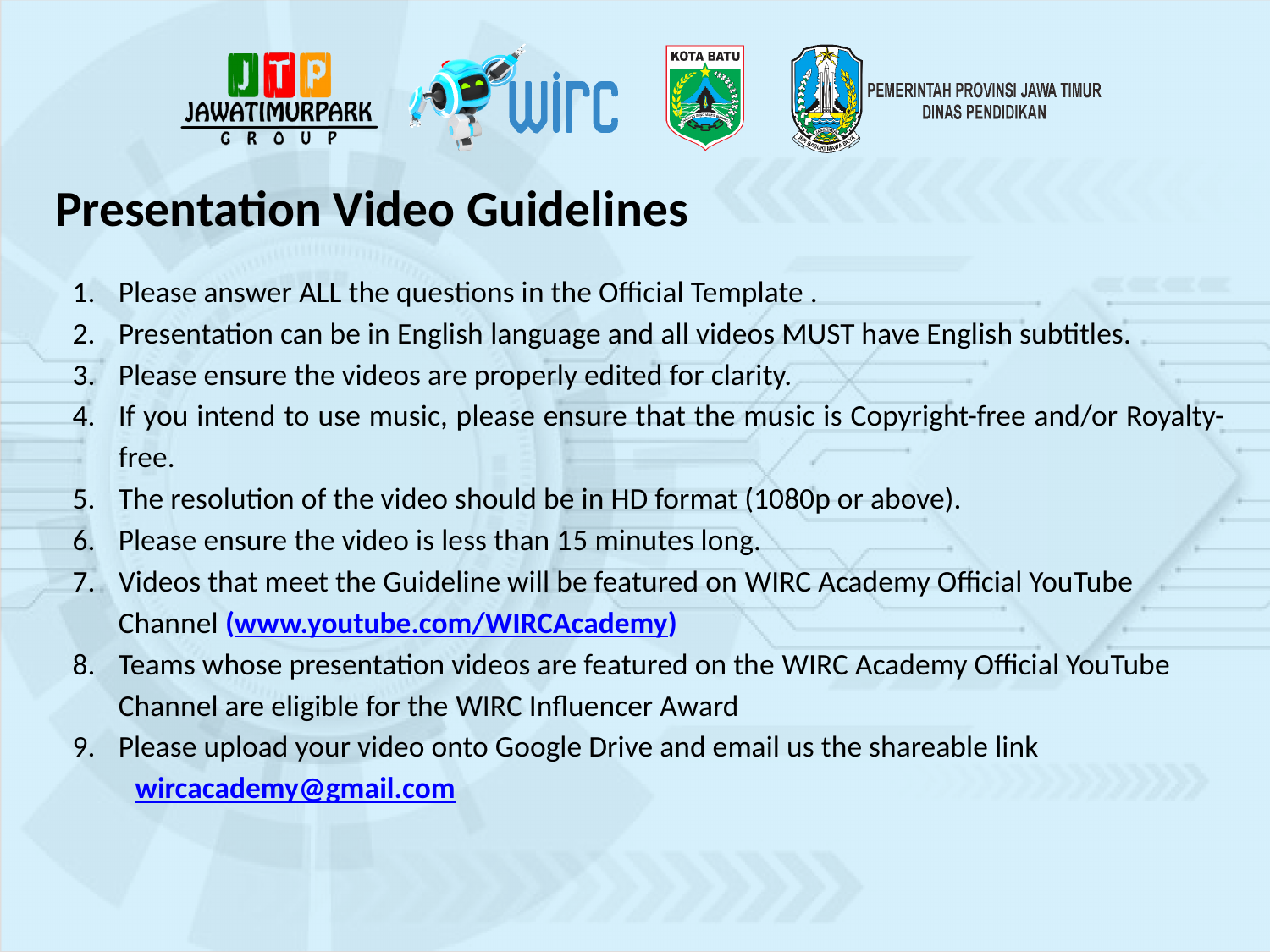

# Presentation Video Guidelines
Please answer ALL the questions in the Official Template .
Presentation can be in English language and all videos MUST have English subtitles.
Please ensure the videos are properly edited for clarity.
If you intend to use music, please ensure that the music is Copyright-free and/or Royalty-free.
The resolution of the video should be in HD format (1080p or above).
Please ensure the video is less than 15 minutes long.
Videos that meet the Guideline will be featured on WIRC Academy Official YouTube Channel (www.youtube.com/WIRCAcademy)
Teams whose presentation videos are featured on the WIRC Academy Official YouTube Channel are eligible for the WIRC Influencer Award
Please upload your video onto Google Drive and email us the shareable link
wircacademy@gmail.com